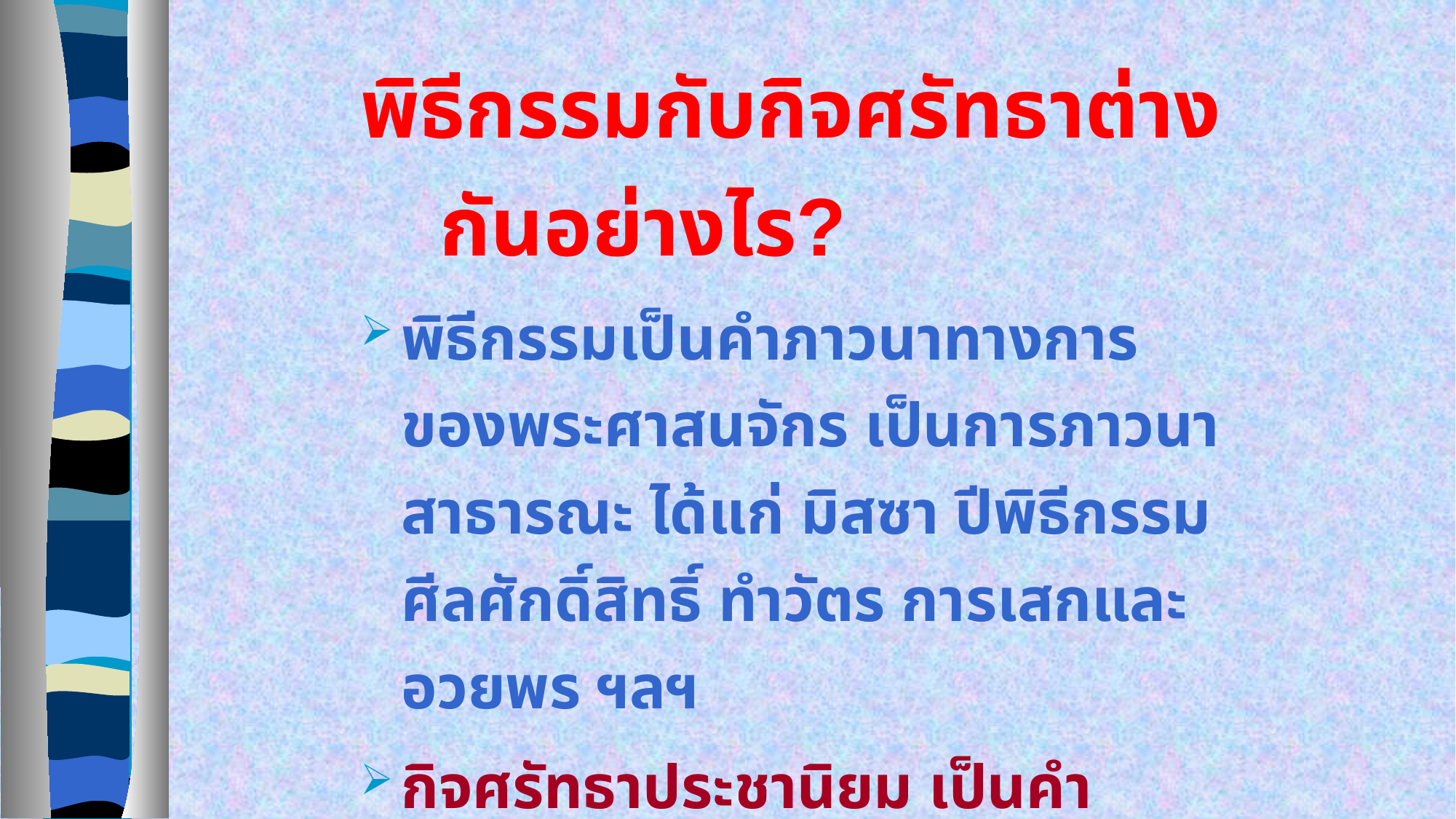

พิธีกรรมกับกิจศรัทธาต่างกันอย่างไร?
พิธีกรรมเป็นคำภาวนาทางการของพระศาสนจักร เป็นการภาวนาสาธารณะ ได้แก่ มิสซา ปีพิธีกรรม ศีลศักดิ์สิทธิ์ ทำวัตร การเสกและอวยพร ฯลฯ
กิจศรัทธาประชานิยม เป็นคำภาวนาอันเกิดจากความศรัทธาของแต่ละคน ไม่ใช่คำภาวนาทางการของพระศาสนจักร เช่น การสวดสายประคำ นพวาร เดินรูป 14 ภาค ฯลฯ